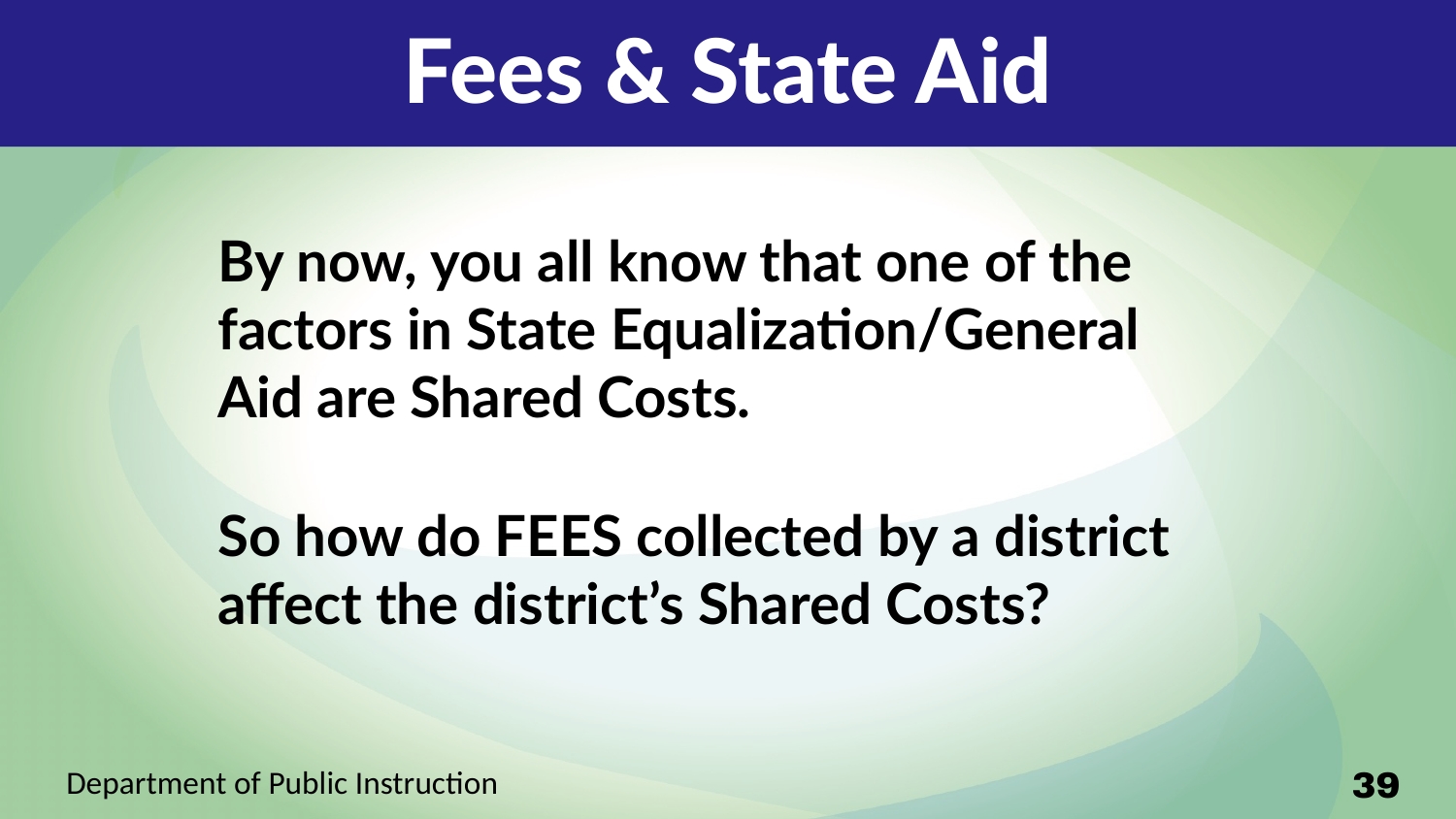

# Fees & State Aid

By now, you all know that one of the factors in State Equalization/General Aid are Shared Costs.

So how do FEES collected by a district affect the district’s Shared Costs?
39
Department of Public Instruction